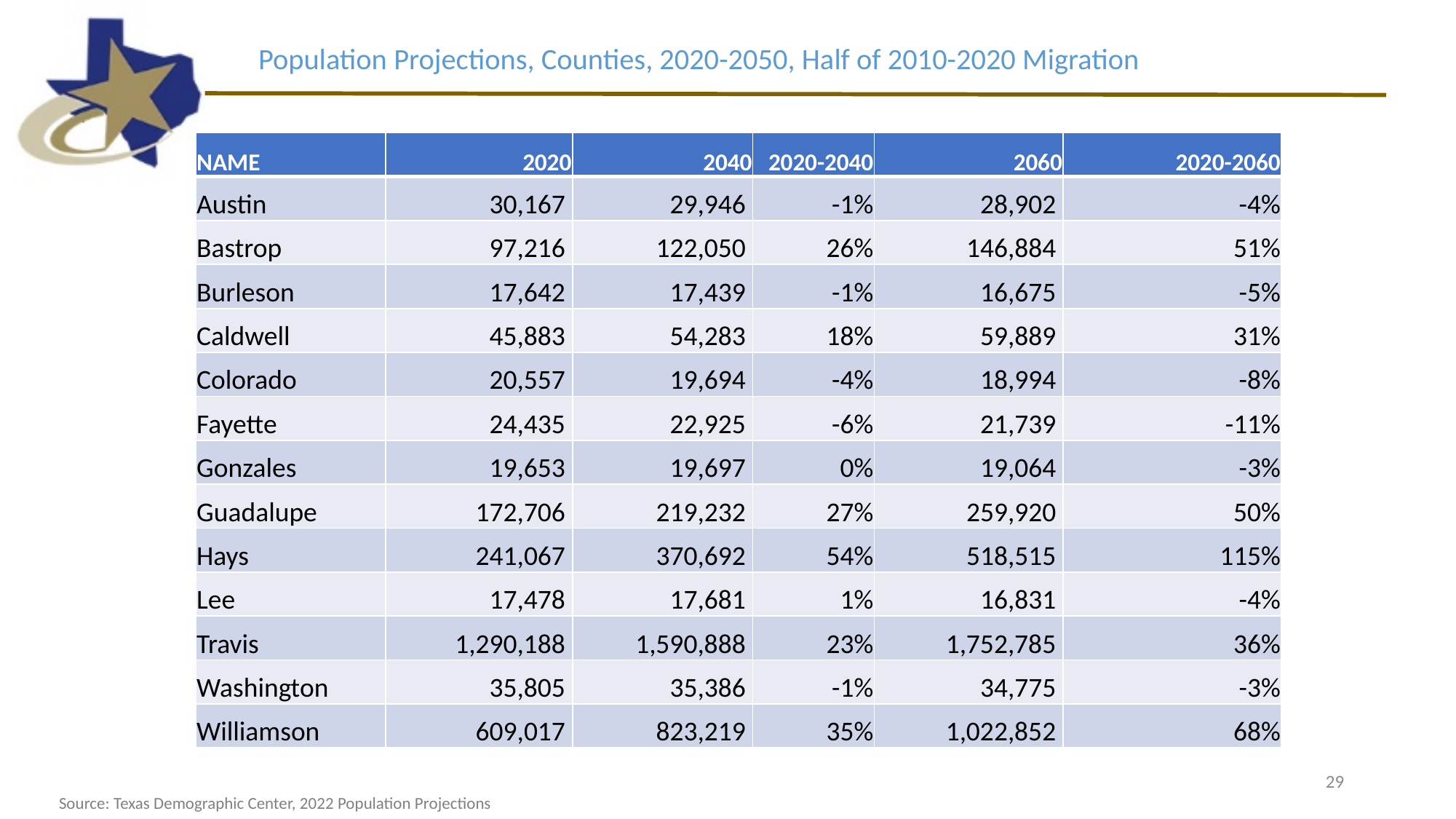

Population Projections, Counties, 2020-2050, Half of 2010-2020 Migration
| NAME | 2020 | 2040 | 2020-2040 | 2060 | 2020-2060 |
| --- | --- | --- | --- | --- | --- |
| Austin | 30,167 | 29,946 | -1% | 28,902 | -4% |
| Bastrop | 97,216 | 122,050 | 26% | 146,884 | 51% |
| Burleson | 17,642 | 17,439 | -1% | 16,675 | -5% |
| Caldwell | 45,883 | 54,283 | 18% | 59,889 | 31% |
| Colorado | 20,557 | 19,694 | -4% | 18,994 | -8% |
| Fayette | 24,435 | 22,925 | -6% | 21,739 | -11% |
| Gonzales | 19,653 | 19,697 | 0% | 19,064 | -3% |
| Guadalupe | 172,706 | 219,232 | 27% | 259,920 | 50% |
| Hays | 241,067 | 370,692 | 54% | 518,515 | 115% |
| Lee | 17,478 | 17,681 | 1% | 16,831 | -4% |
| Travis | 1,290,188 | 1,590,888 | 23% | 1,752,785 | 36% |
| Washington | 35,805 | 35,386 | -1% | 34,775 | -3% |
| Williamson | 609,017 | 823,219 | 35% | 1,022,852 | 68% |
29
Source: Texas Demographic Center, 2022 Population Projections